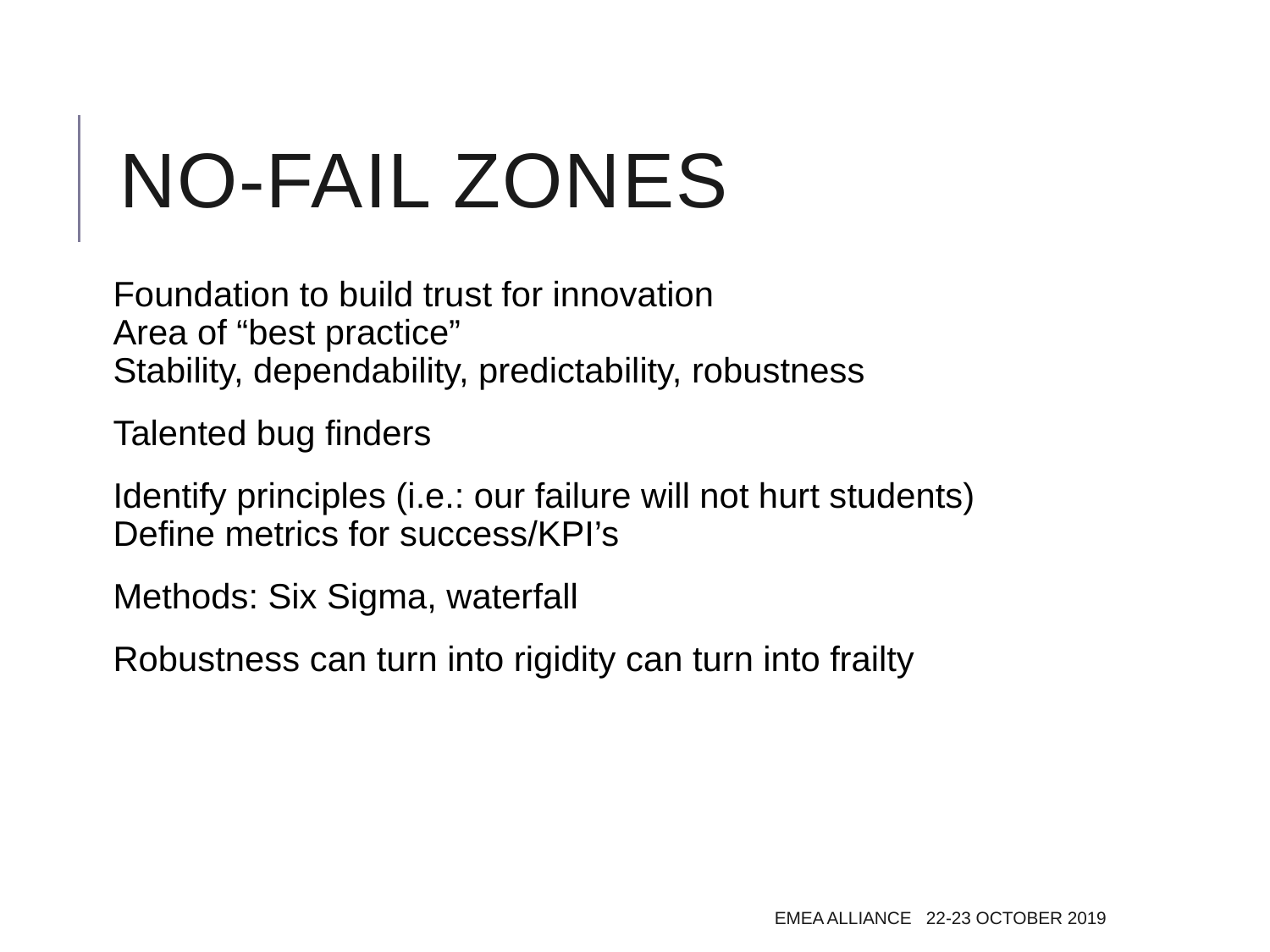

# no-fail zones
Foundation to build trust for innovation
Area of “best practice”
Stability, dependability, predictability, robustness
Talented bug finders
Identify principles (i.e.: our failure will not hurt students)
Define metrics for success/KPI’s
Methods: Six Sigma, waterfall
Robustness can turn into rigidity can turn into frailty

EMEA Alliance   22-23 October 2019